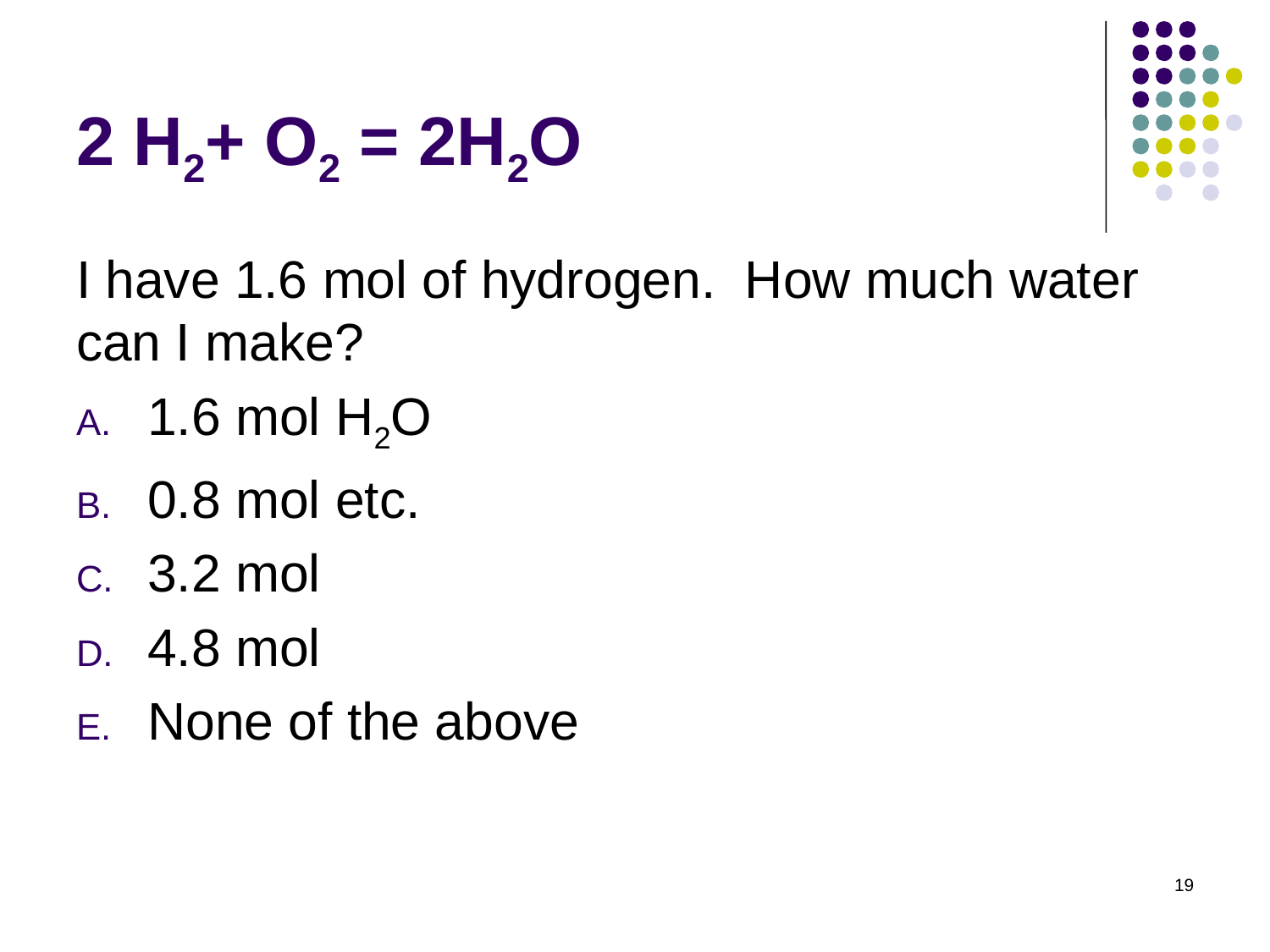

# 2 H2+ O2 = 2H2O
I have 1.6 mol of hydrogen.  How much water can I make?
1.6 mol H2O
0.8 mol etc.
3.2 mol
4.8 mol
None of the above
19